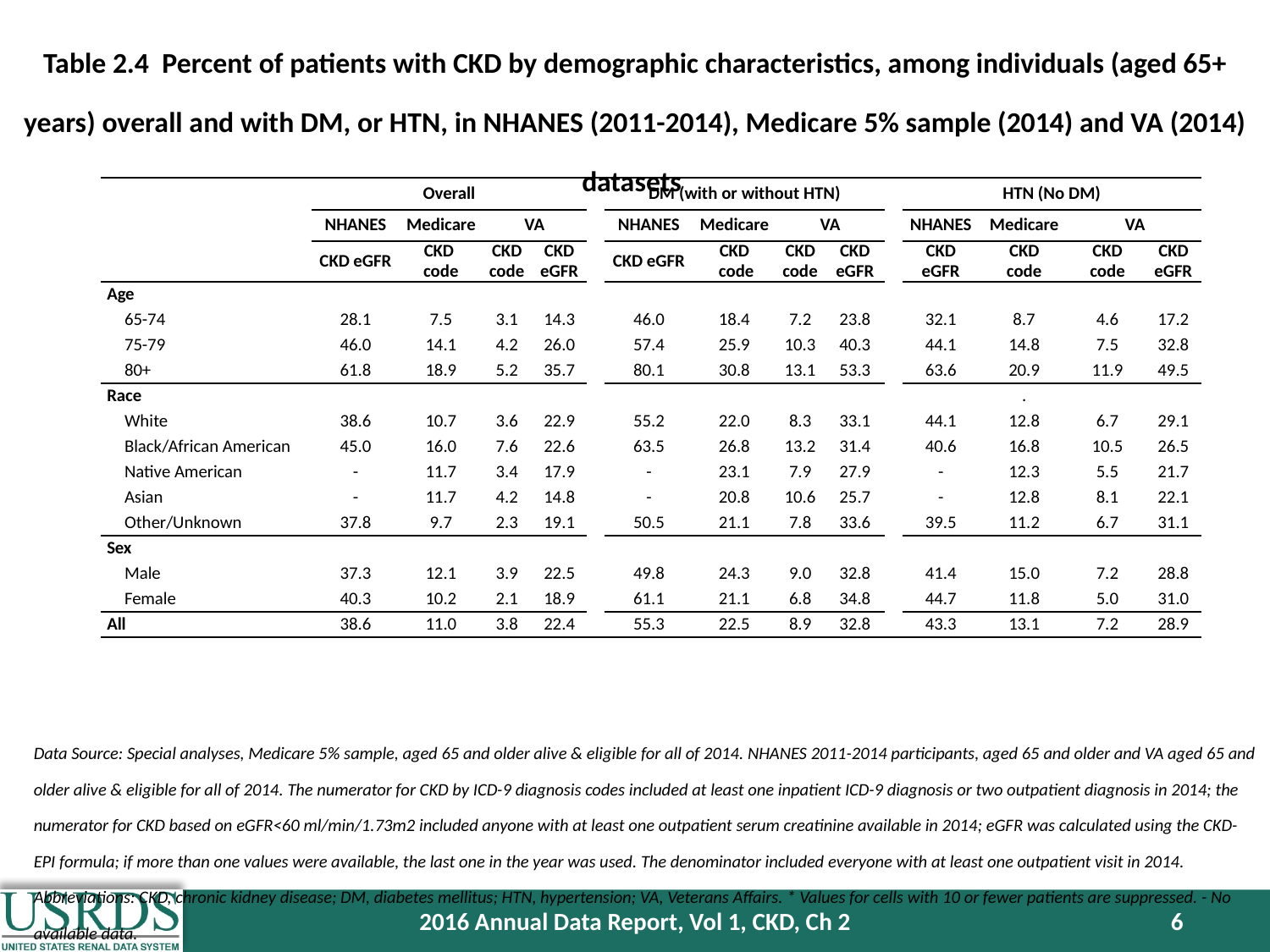

Table 2.4  Percent of patients with CKD by demographic characteristics, among individuals (aged 65+ years) overall and with DM, or HTN, in NHANES (2011-2014), Medicare 5% sample (2014) and VA (2014) datasets
|  | Overall |  |  |  |  | DM (with or without HTN) |  |  |  |  | HTN (No DM) |  |  |  |
| --- | --- | --- | --- | --- | --- | --- | --- | --- | --- | --- | --- | --- | --- | --- |
|  | NHANES | Medicare | VA |  |  | NHANES | Medicare | VA |  |  | NHANES | Medicare | VA |  |
|  | CKD eGFR | CKD code | CKD code | CKD eGFR |  | CKD eGFR | CKD code | CKD code | CKD eGFR |  | CKD eGFR | CKD code | CKD code | CKD eGFR |
| Age |  |  |  |  |  |  |  |  |  |  |  |  |  |  |
| 65-74 | 28.1 | 7.5 | 3.1 | 14.3 |  | 46.0 | 18.4 | 7.2 | 23.8 |  | 32.1 | 8.7 | 4.6 | 17.2 |
| 75-79 | 46.0 | 14.1 | 4.2 | 26.0 |  | 57.4 | 25.9 | 10.3 | 40.3 |  | 44.1 | 14.8 | 7.5 | 32.8 |
| 80+ | 61.8 | 18.9 | 5.2 | 35.7 |  | 80.1 | 30.8 | 13.1 | 53.3 |  | 63.6 | 20.9 | 11.9 | 49.5 |
| Race |  |  |  |  |  |  |  |  |  |  |  | . |  |  |
| White | 38.6 | 10.7 | 3.6 | 22.9 |  | 55.2 | 22.0 | 8.3 | 33.1 |  | 44.1 | 12.8 | 6.7 | 29.1 |
| Black/African American | 45.0 | 16.0 | 7.6 | 22.6 |  | 63.5 | 26.8 | 13.2 | 31.4 |  | 40.6 | 16.8 | 10.5 | 26.5 |
| Native American | - | 11.7 | 3.4 | 17.9 |  | - | 23.1 | 7.9 | 27.9 |  | - | 12.3 | 5.5 | 21.7 |
| Asian | - | 11.7 | 4.2 | 14.8 |  | - | 20.8 | 10.6 | 25.7 |  | - | 12.8 | 8.1 | 22.1 |
| Other/Unknown | 37.8 | 9.7 | 2.3 | 19.1 |  | 50.5 | 21.1 | 7.8 | 33.6 |  | 39.5 | 11.2 | 6.7 | 31.1 |
| Sex |  |  |  |  |  |  |  |  |  |  |  |  |  |  |
| Male | 37.3 | 12.1 | 3.9 | 22.5 |  | 49.8 | 24.3 | 9.0 | 32.8 |  | 41.4 | 15.0 | 7.2 | 28.8 |
| Female | 40.3 | 10.2 | 2.1 | 18.9 |  | 61.1 | 21.1 | 6.8 | 34.8 |  | 44.7 | 11.8 | 5.0 | 31.0 |
| All | 38.6 | 11.0 | 3.8 | 22.4 |  | 55.3 | 22.5 | 8.9 | 32.8 |  | 43.3 | 13.1 | 7.2 | 28.9 |

Data Source: Special analyses, Medicare 5% sample, aged 65 and older alive & eligible for all of 2014. NHANES 2011-2014 participants, aged 65 and older and VA aged 65 and older alive & eligible for all of 2014. The numerator for CKD by ICD-9 diagnosis codes included at least one inpatient ICD-9 diagnosis or two outpatient diagnosis in 2014; the numerator for CKD based on eGFR<60 ml/min/1.73m2 included anyone with at least one outpatient serum creatinine available in 2014; eGFR was calculated using the CKD-EPI formula; if more than one values were available, the last one in the year was used. The denominator included everyone with at least one outpatient visit in 2014. Abbreviations: CKD, chronic kidney disease; DM, diabetes mellitus; HTN, hypertension; VA, Veterans Affairs. * Values for cells with 10 or fewer patients are suppressed. - No available data.
2016 Annual Data Report, Vol 1, CKD, Ch 2
6